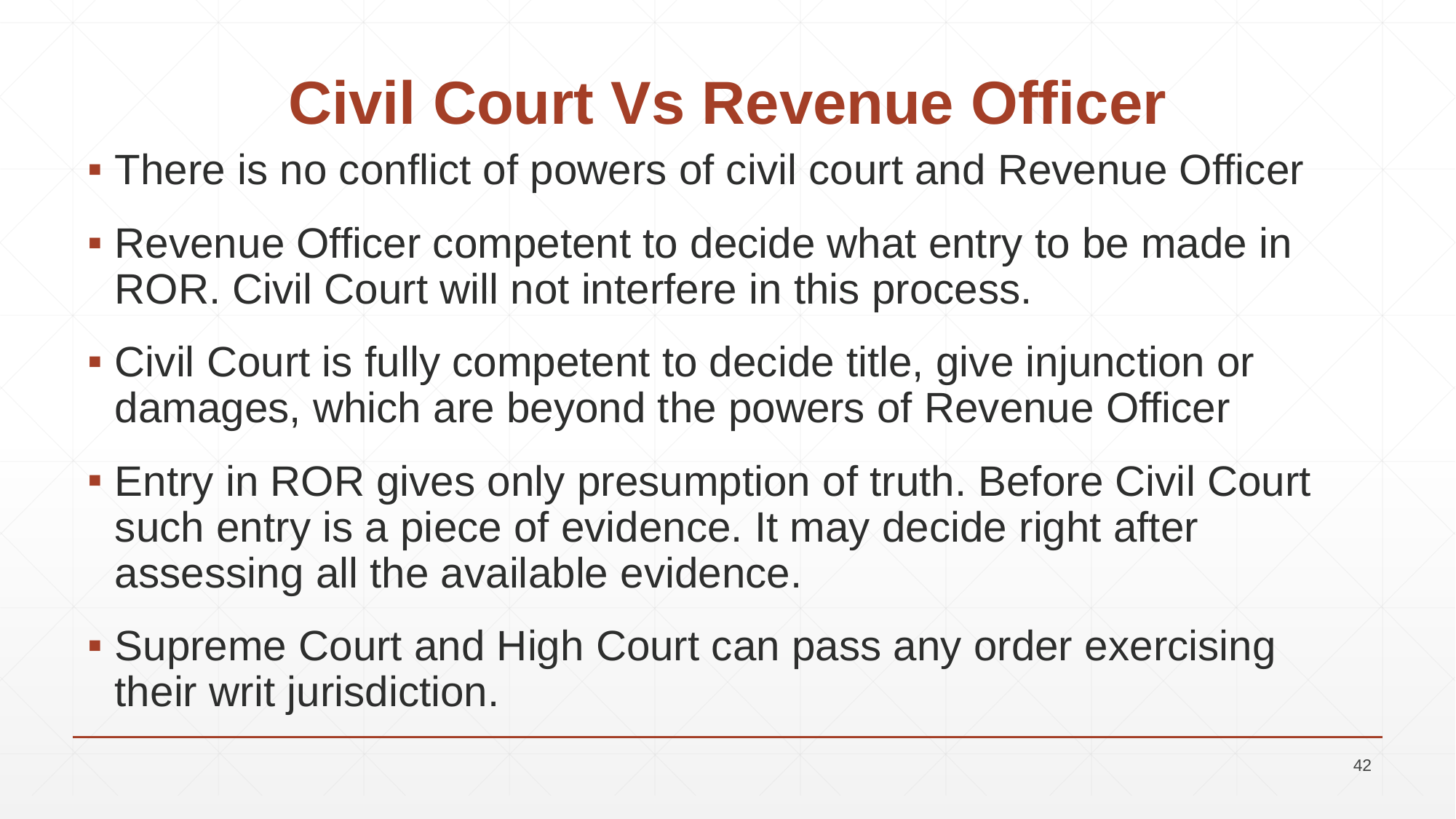

# Civil Court Vs Revenue Officer
There is no conflict of powers of civil court and Revenue Officer
Revenue Officer competent to decide what entry to be made in ROR. Civil Court will not interfere in this process.
Civil Court is fully competent to decide title, give injunction or damages, which are beyond the powers of Revenue Officer
Entry in ROR gives only presumption of truth. Before Civil Court such entry is a piece of evidence. It may decide right after assessing all the available evidence.
Supreme Court and High Court can pass any order exercising their writ jurisdiction.
42